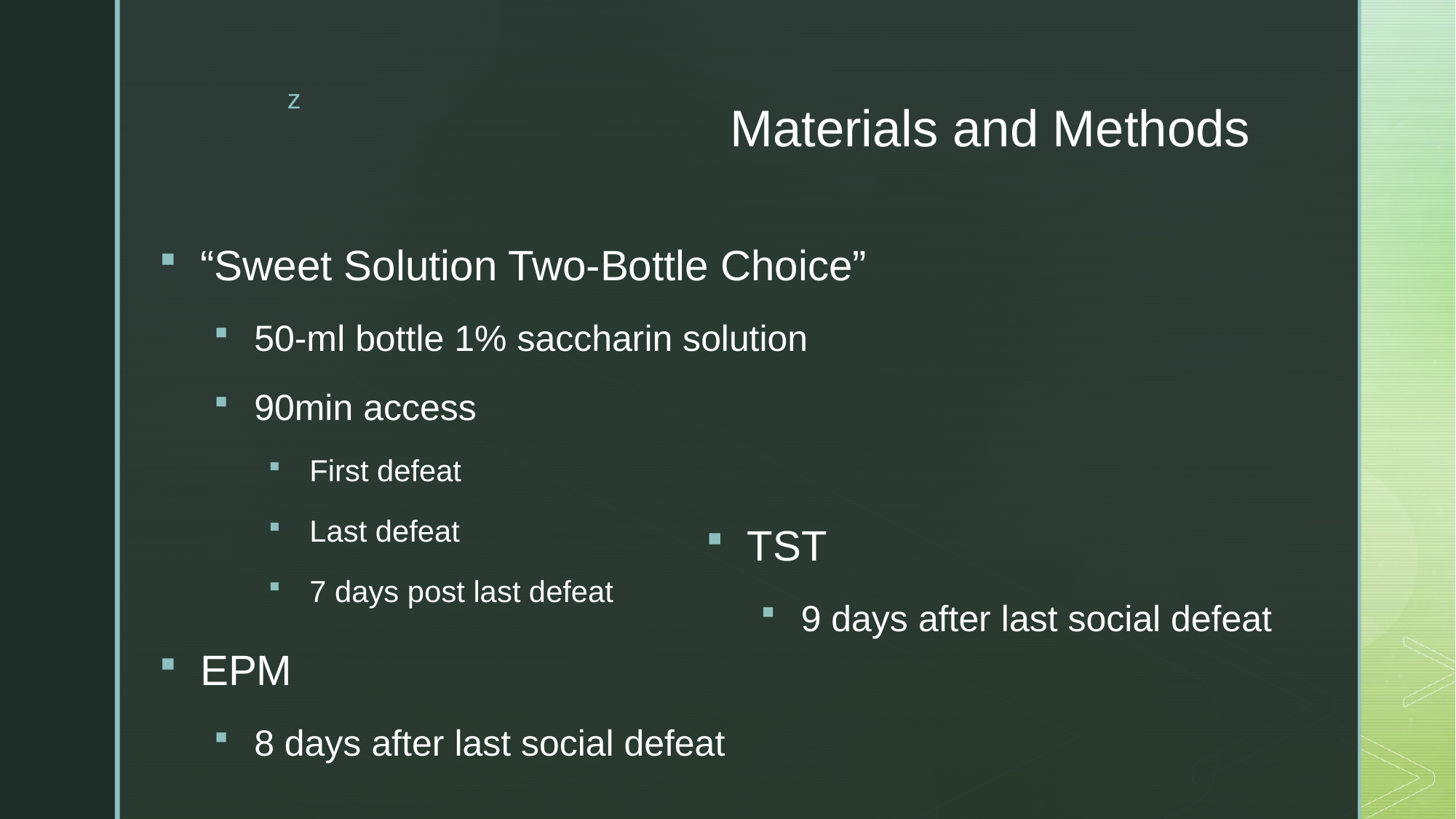

# Materials and Methods
“Sweet Solution Two-Bottle Choice”
50-ml bottle 1% saccharin solution
90min access
First defeat
Last defeat
7 days post last defeat
EPM
8 days after last social defeat
TST
9 days after last social defeat